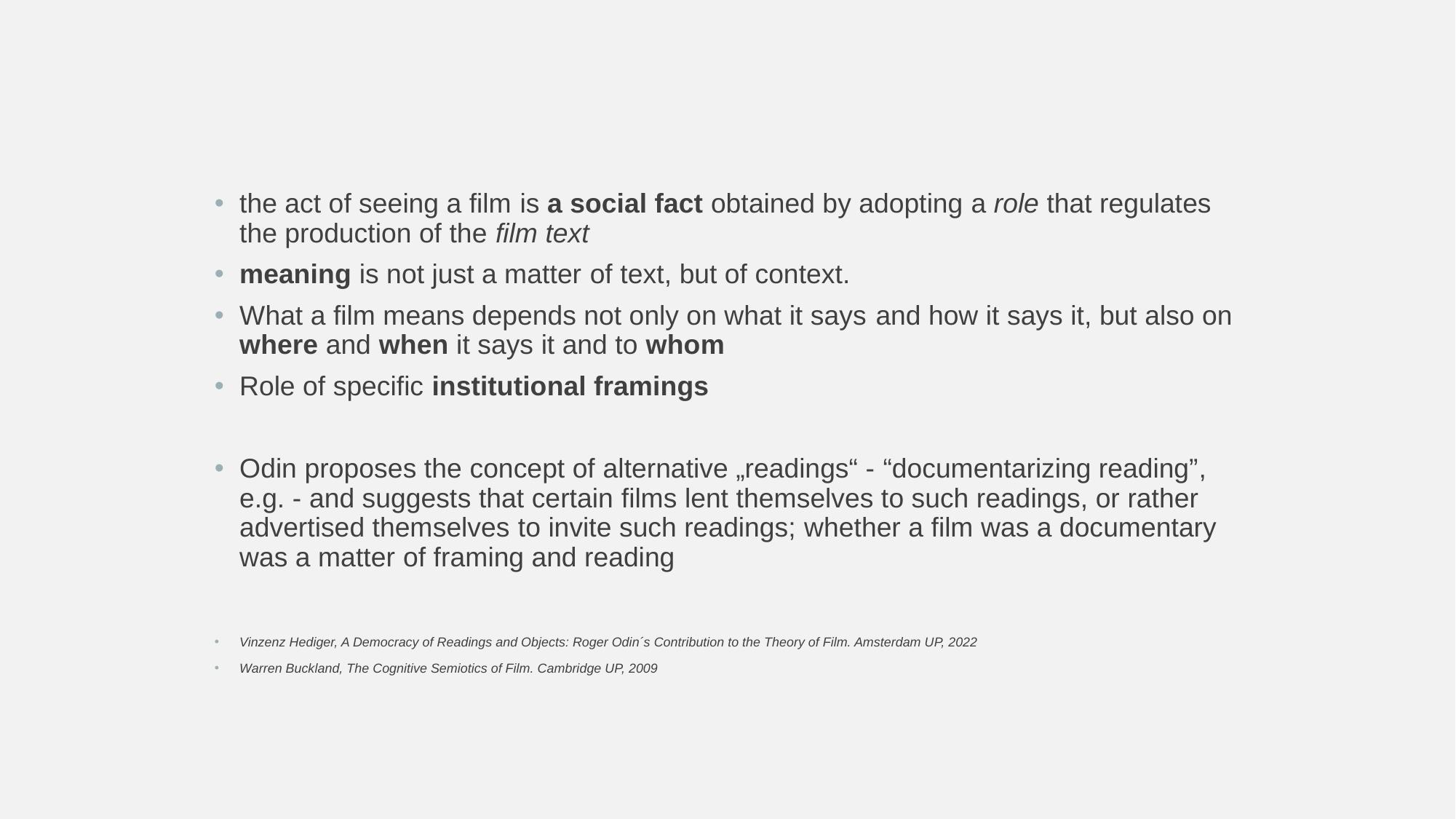

the act of seeing a film is a social fact obtained by adopting a role that regulates the production of the film text
meaning is not just a matter of text, but of context.
What a film means depends not only on what it says and how it says it, but also on where and when it says it and to whom
Role of specific institutional framings

Odin proposes the concept of alternative „readings“ - “documentarizing reading”, e.g. - and suggests that certain films lent themselves to such readings, or rather advertised themselves to invite such readings; whether a film was a documentary was a matter of framing and reading

Vinzenz Hediger, A Democracy of Readings and Objects: Roger Odin´s Contribution to the Theory of Film. Amsterdam UP, 2022
Warren Buckland, The Cognitive Semiotics of Film. Cambridge UP, 2009